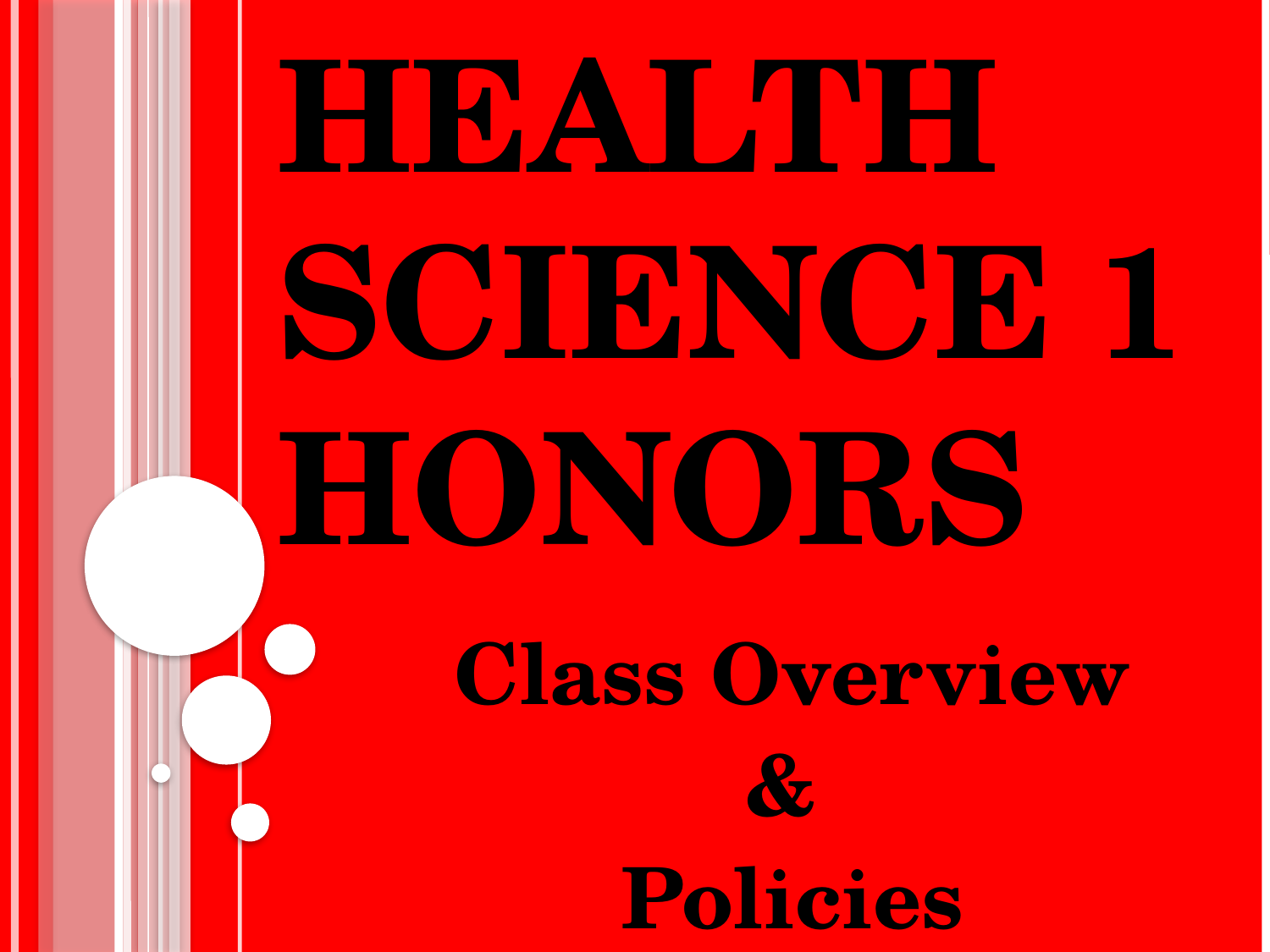

# Health science 1 honors
Class Overview
&
Policies